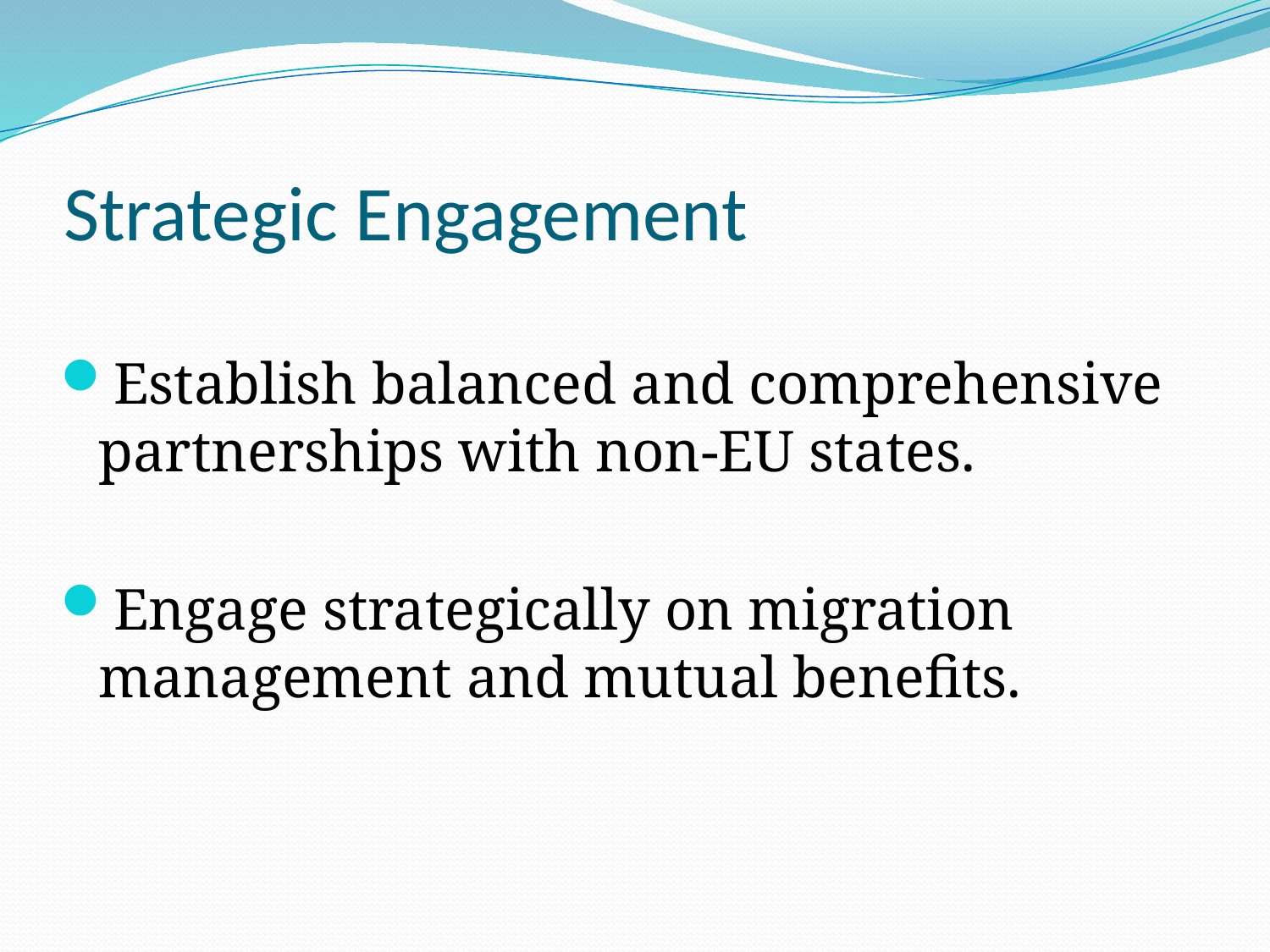

# Strategic Engagement
Establish balanced and comprehensive partnerships with non-EU states.

Engage strategically on migration management and mutual benefits.